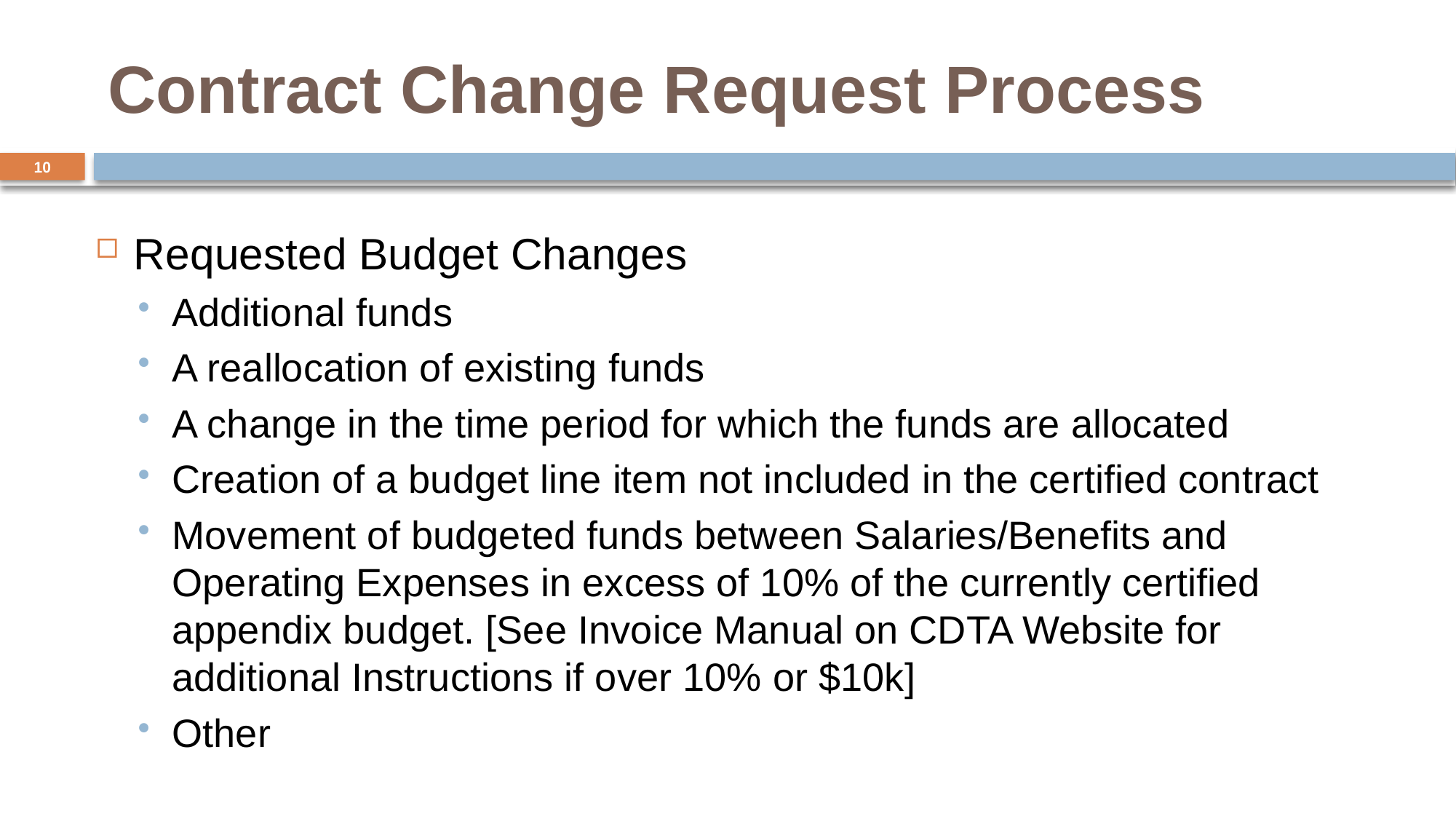

# Contract Change Request Process
10
Requested Budget Changes
Additional funds
A reallocation of existing funds
A change in the time period for which the funds are allocated
Creation of a budget line item not included in the certified contract
Movement of budgeted funds between Salaries/Benefits and Operating Expenses in excess of 10% of the currently certified appendix budget. [See Invoice Manual on CDTA Website for additional Instructions if over 10% or $10k]
Other